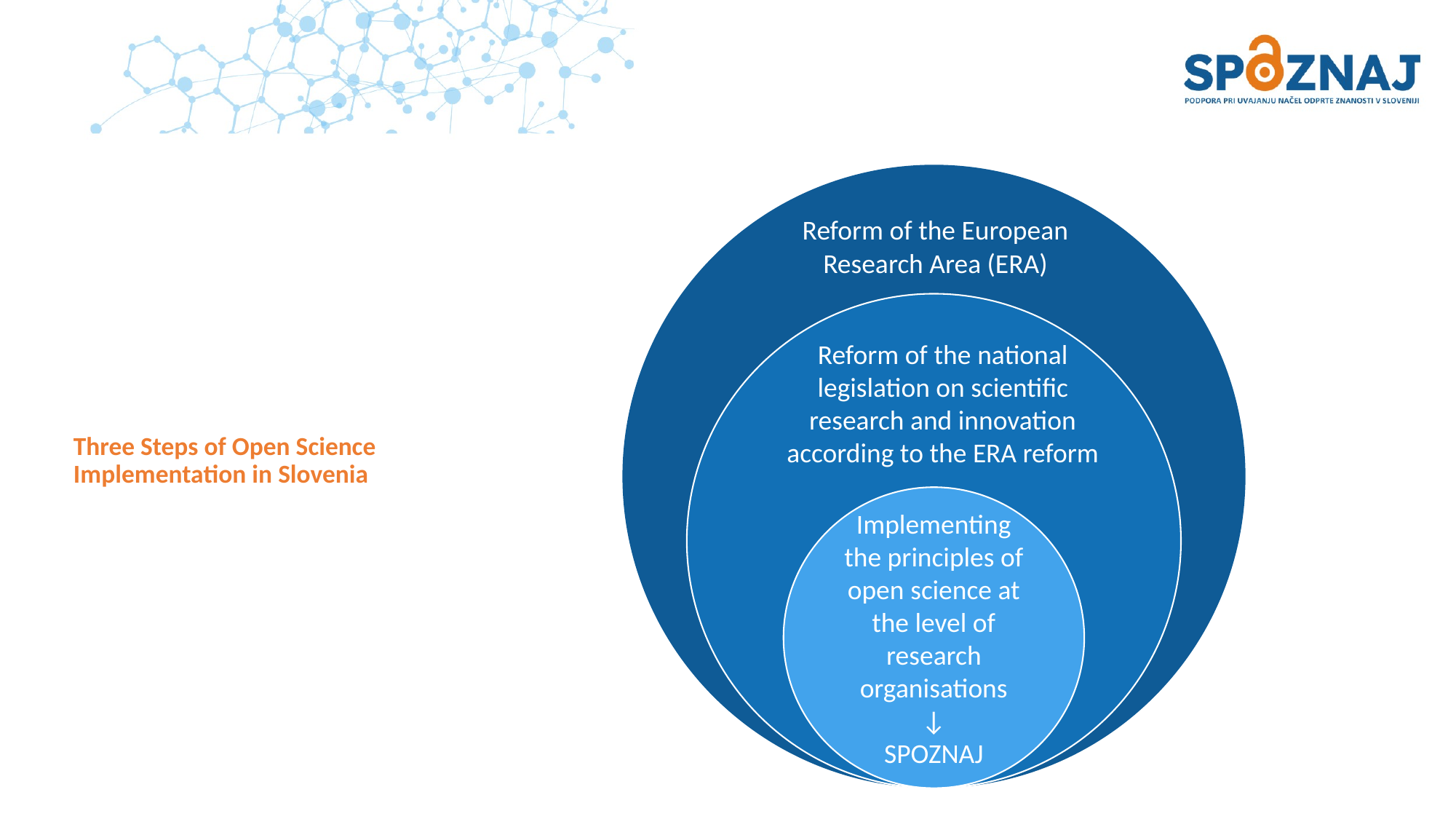

Reform of the European Research Area (ERA)

Reform of the national legislation on scientific research and innovation according to the ERA reform
# Three Steps of Open Science Implementation in Slovenia
Implementing the principles of open science at the level of research organisations
↓
SPOZNAJ